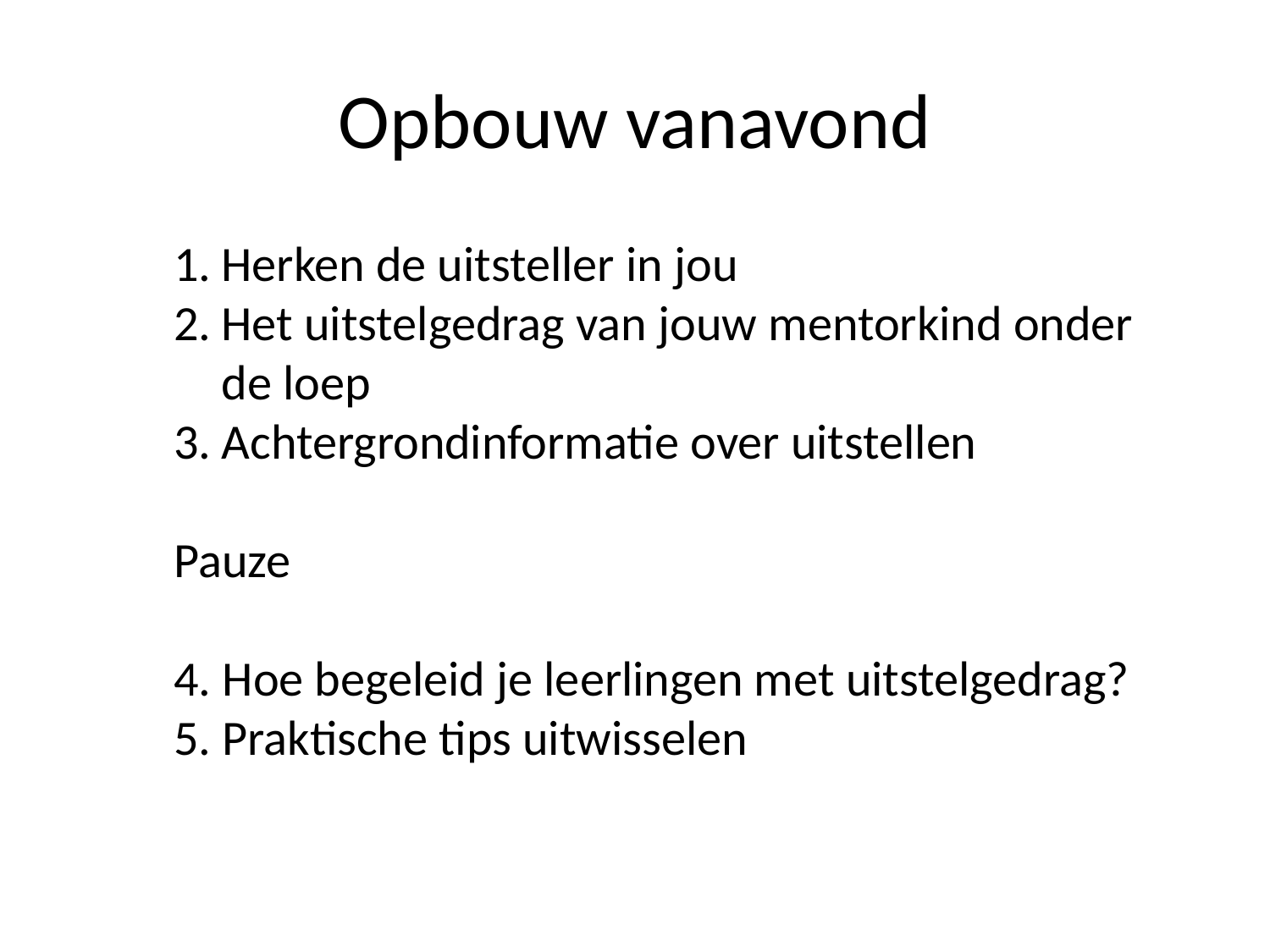

# Opbouw vanavond
Herken de uitsteller in jou
Het uitstelgedrag van jouw mentorkind onder de loep
Achtergrondinformatie over uitstellen

Pauze

4. Hoe begeleid je leerlingen met uitstelgedrag? 5. Praktische tips uitwisselen